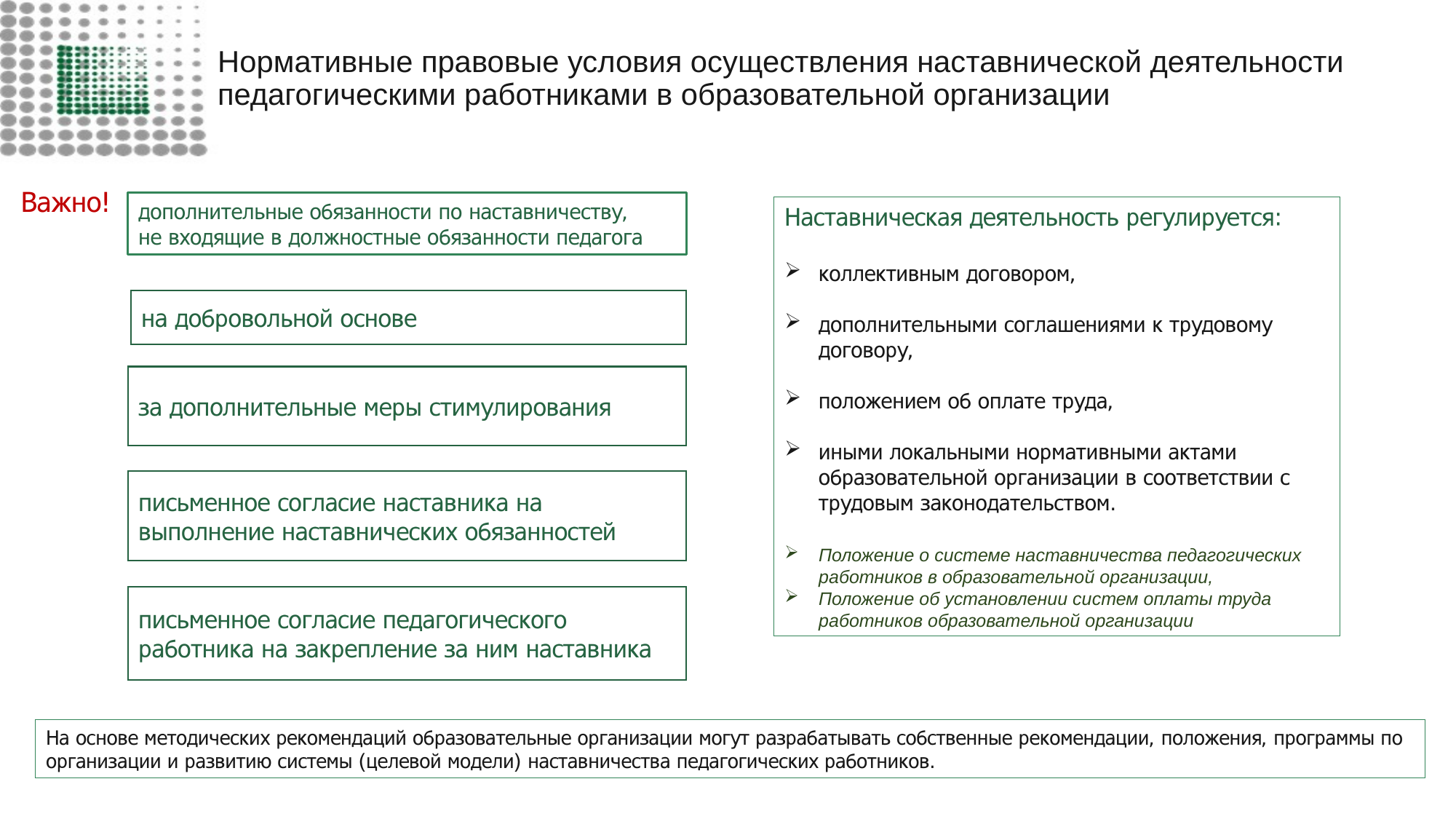

# Нормативные правовые условия осуществления наставнической деятельности педагогическими работниками в образовательной организации
Важно!
дополнительные обязанности по наставничеству,
не входящие в должностные обязанности педагога
Наставническая деятельность регулируется:

коллективным договором,

дополнительными соглашениями к трудовому договору,

положением об оплате труда,

иными локальными нормативными актами образовательной организации в соответствии с трудовым законодательством.

Положение о системе наставничества педагогических работников в образовательной организации,
Положение об установлении систем оплаты труда работников образовательной организации
на добровольной основе
за дополнительные меры стимулирования
письменное согласие наставника на выполнение наставнических обязанностей
письменное согласие педагогического работника на закрепление за ним наставника
На основе методических рекомендаций образовательные организации могут разрабатывать собственные рекомендации, положения, программы по организации и развитию системы (целевой модели) наставничества педагогических работников.